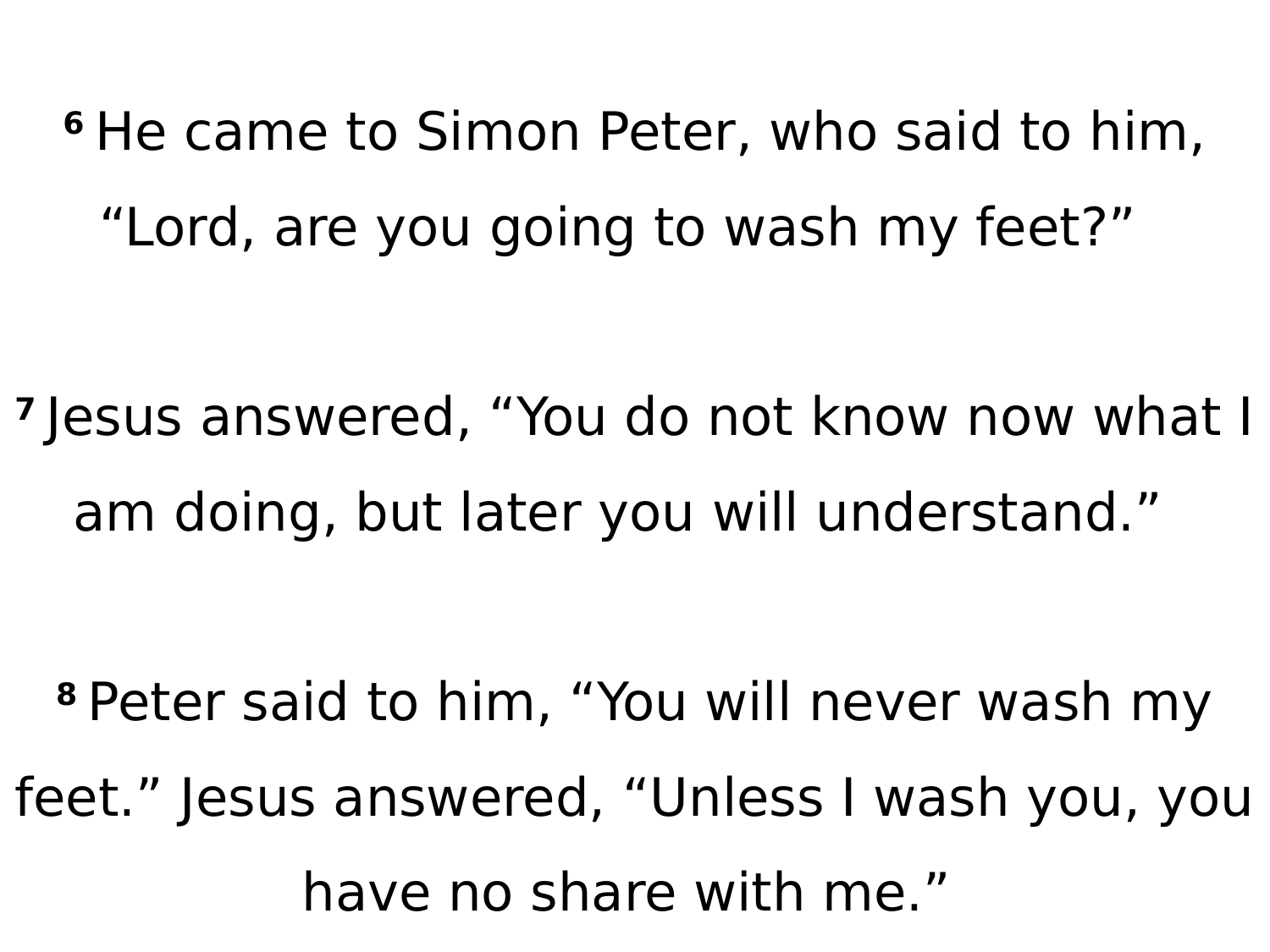

6 He came to Simon Peter, who said to him, “Lord, are you going to wash my feet?”

7 Jesus answered, “You do not know now what I am doing, but later you will understand.”

8 Peter said to him, “You will never wash my feet.” Jesus answered, “Unless I wash you, you have no share with me.”